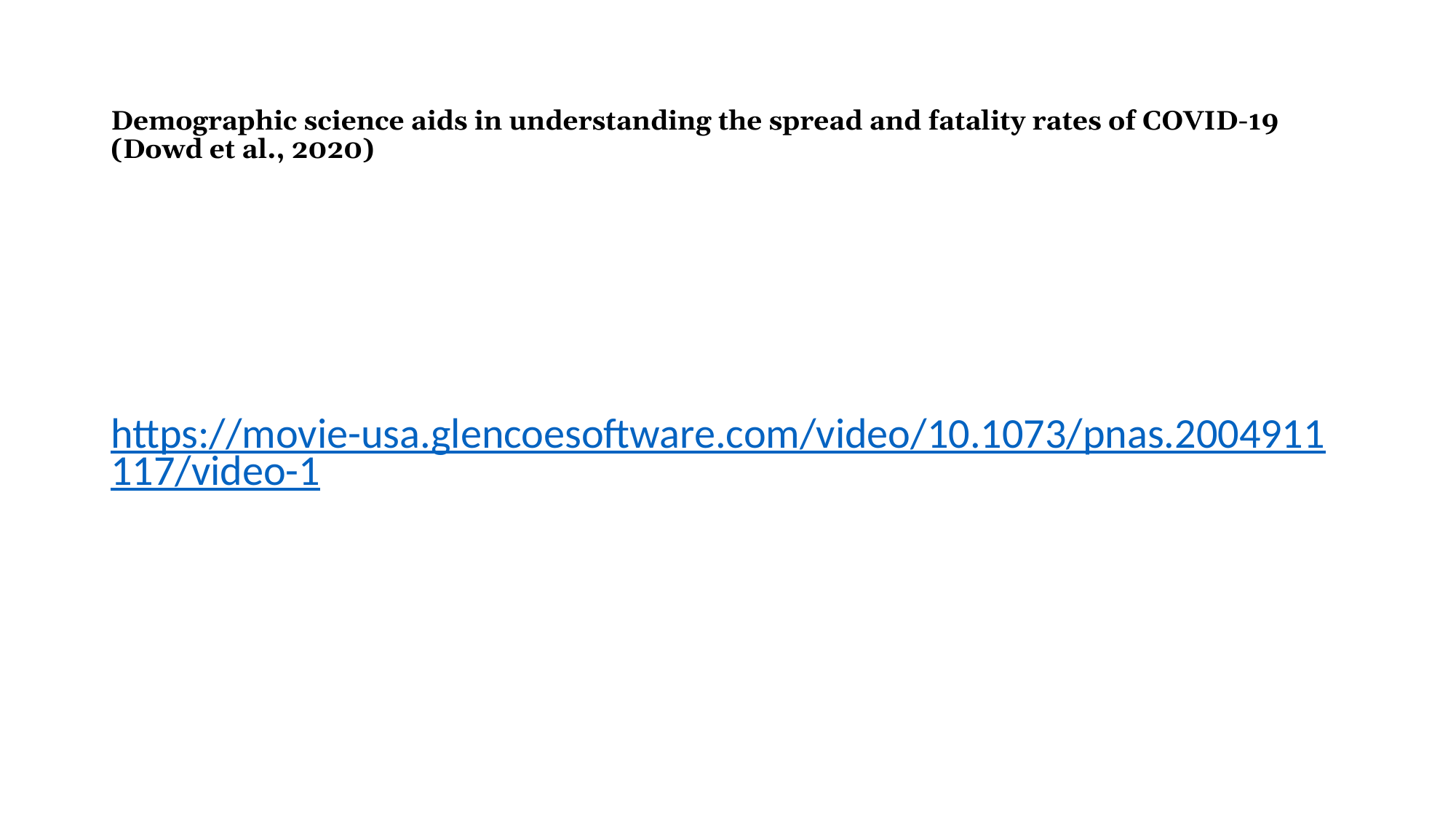

# Demographic science aids in understanding the spread and fatality rates of COVID-19 (Dowd et al., 2020)

https://movie-usa.glencoesoftware.com/video/10.1073/pnas.2004911117/video-1